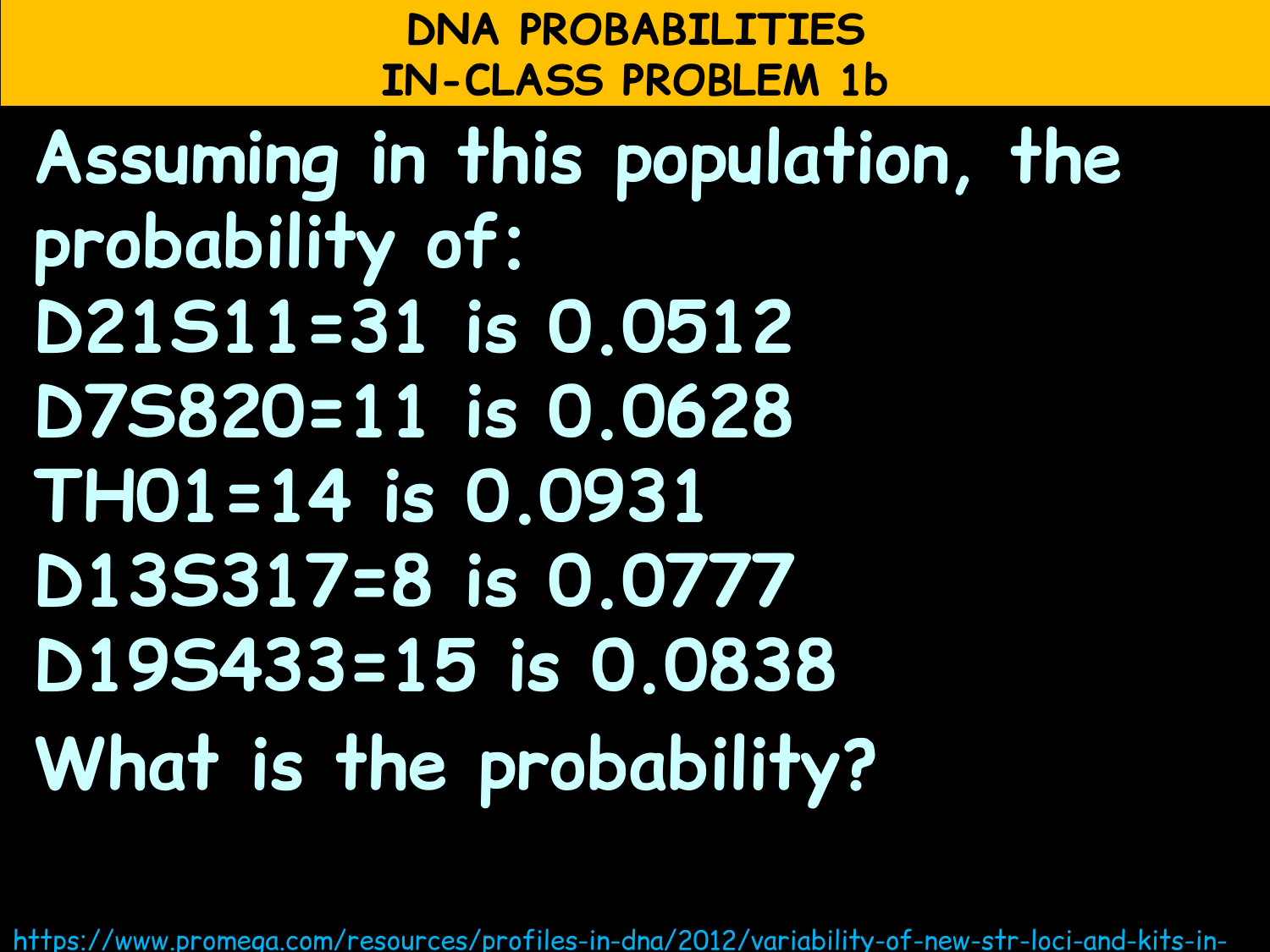

DNA PROBABILITIES
IN-CLASS PROBLEM 1b
Assuming in this population, the probability of:
D21S11=31 is 0.0512
D7S820=11 is 0.0628
TH01=14 is 0.0931
D13S317=8 is 0.0777
D19S433=15 is 0.0838
What is the probability?

https://www.promega.com/resources/profiles-in-dna/2012/variability-of-new-str-loci-and-kits-in-us-population-groups/